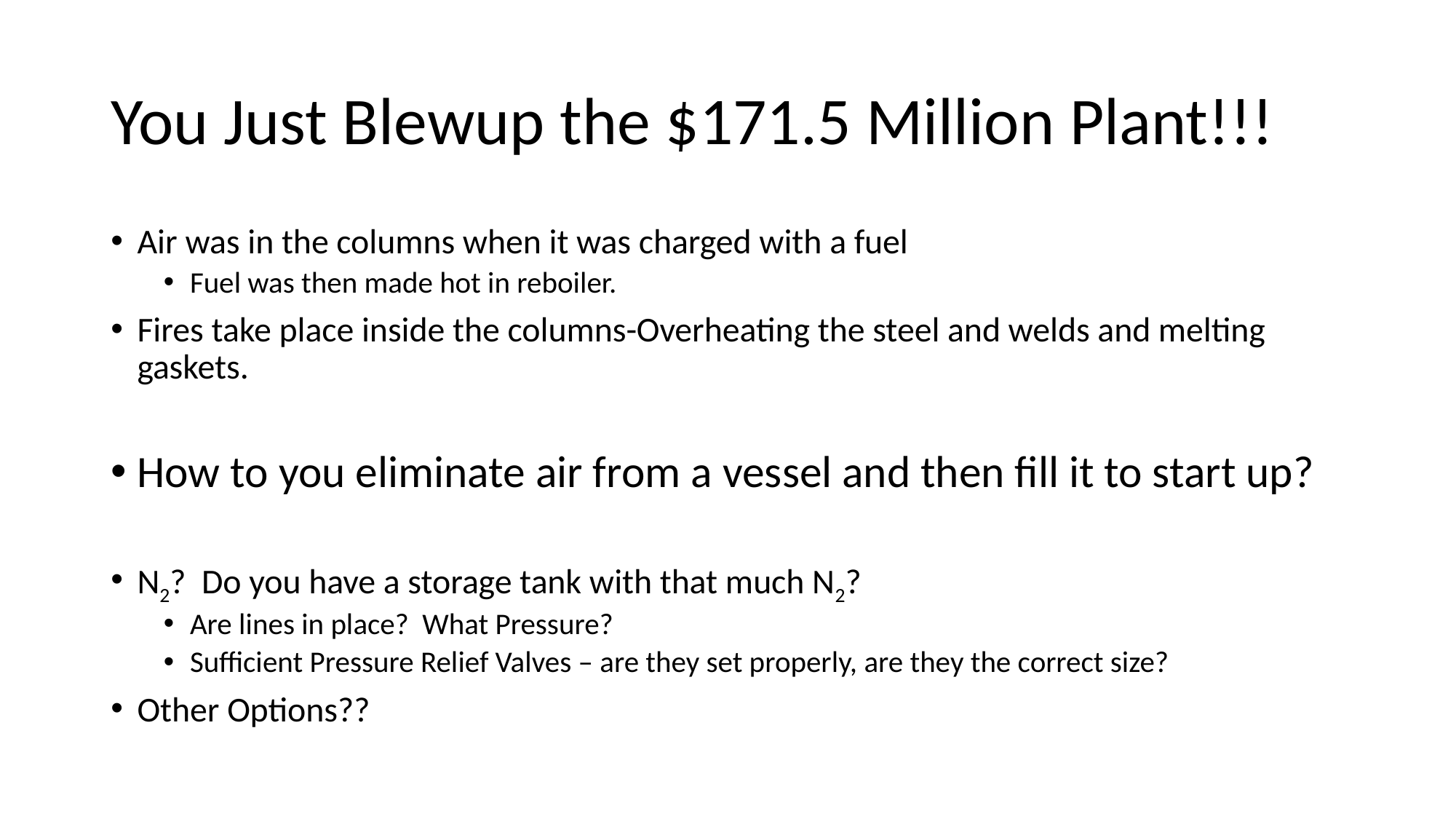

# You Just Blewup the $171.5 Million Plant!!!
Air was in the columns when it was charged with a fuel
Fuel was then made hot in reboiler.
Fires take place inside the columns-Overheating the steel and welds and melting gaskets.

How to you eliminate air from a vessel and then fill it to start up?

N2?  Do you have a storage tank with that much N2?
Are lines in place?  What Pressure?
Sufficient Pressure Relief Valves – are they set properly, are they the correct size?
Other Options??